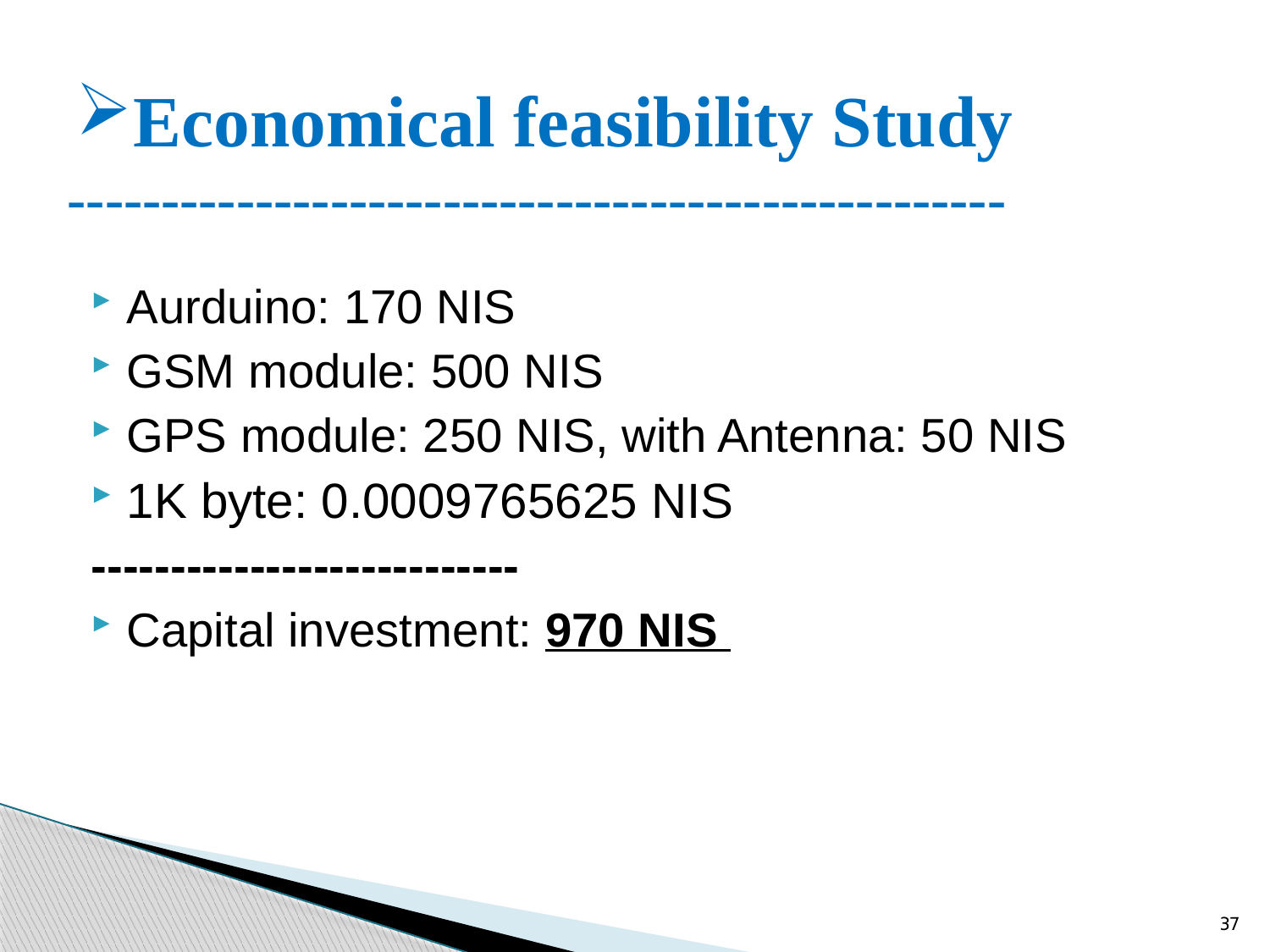

# Economical feasibility Study
--------------------------------------------------

Aurduino: 170 NIS
GSM module: 500 NIS
GPS module: 250 NIS, with Antenna: 50 NIS
1K byte: 0.0009765625 NIS
---------------------------
Capital investment: 970 NIS

37